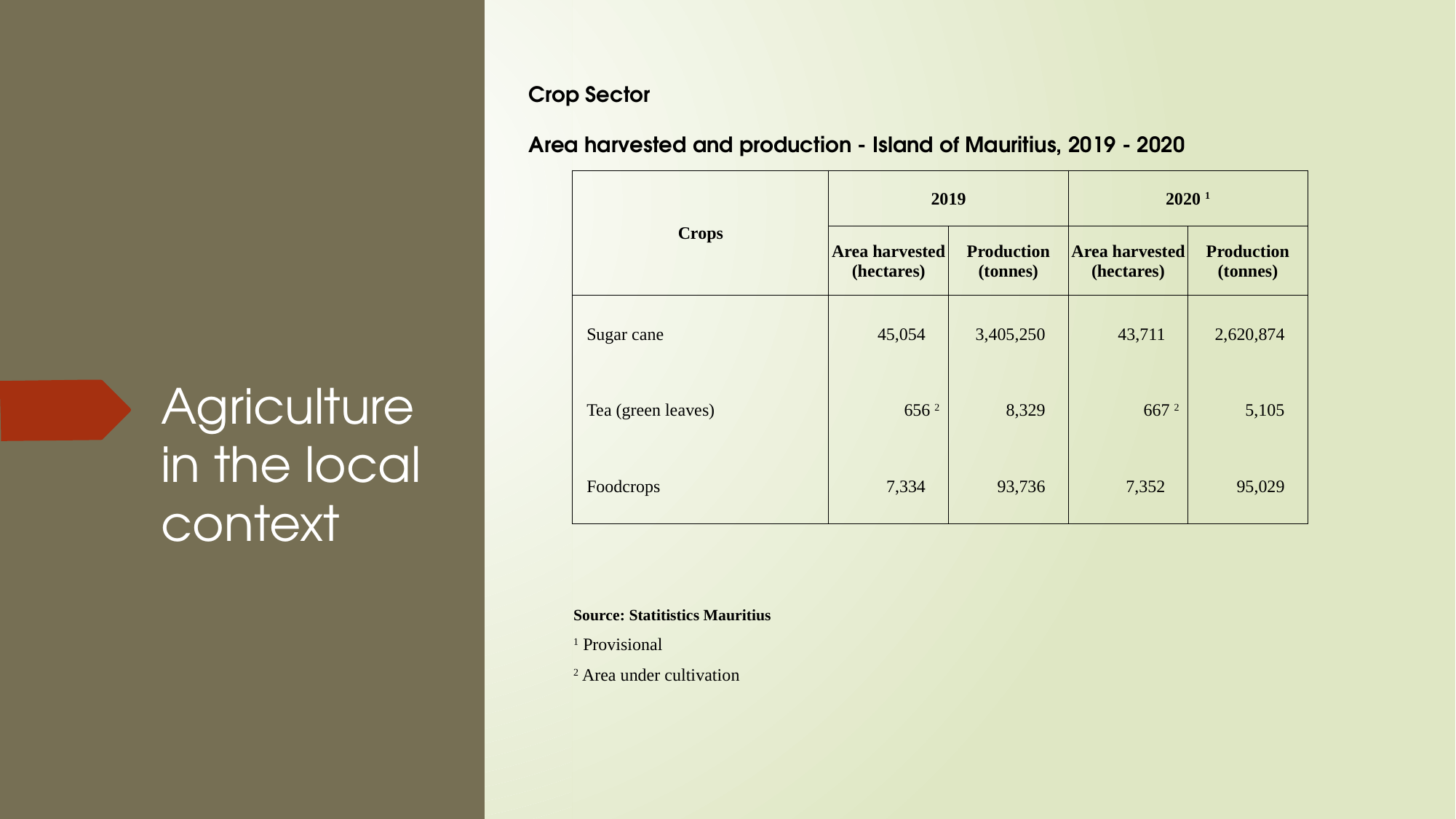

Crop Sector

Area harvested and production - Island of Mauritius, 2019 - 2020

| Crops | 2019 |  | 2020 1 |  |
| --- | --- | --- | --- | --- |
|  | Area harvested (hectares) | Production (tonnes) | Area harvested (hectares) | Production (tonnes) |
| Sugar cane | 45,054 | 3,405,250 | 43,711 | 2,620,874 |
| Tea (green leaves) | 656 2 | 8,329 | 667 2 | 5,105 |
| Foodcrops | 7,334 | 93,736 | 7,352 | 95,029 |
# Agriculture in the local context

| Source: Statitistics Mauritius 1 Provisional |
| --- |
| 2 Area under cultivation |